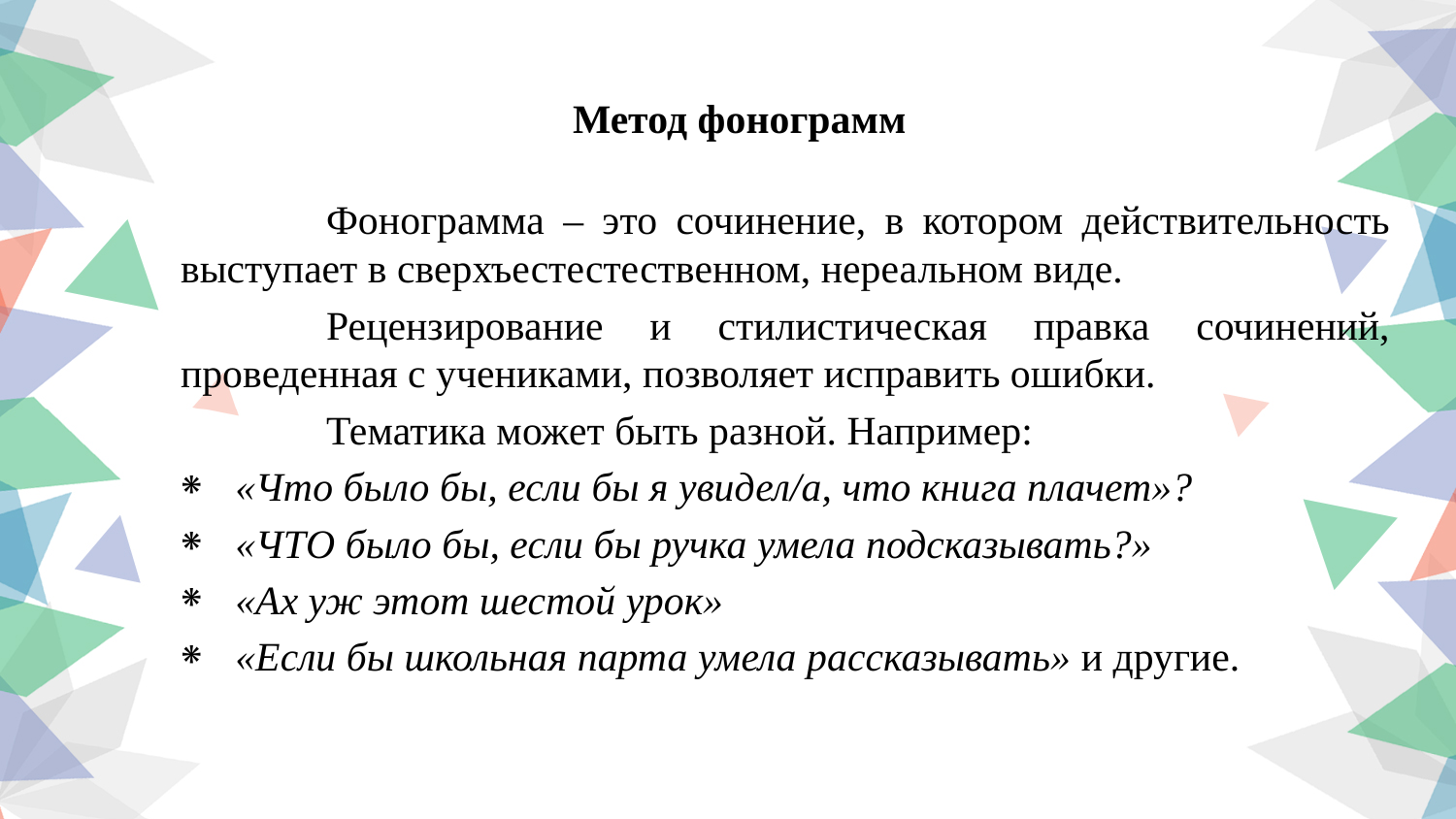

Метод фонограмм
	Фонограмма – это сочинение, в котором действительность выступает в сверхъестестественном, нереальном виде.
	Рецензирование и стилистическая правка сочинений, проведенная с учениками, позволяет исправить ошибки.
	Тематика может быть разной. Например:
«Что было бы, если бы я увидел/а, что книга плачет»?
«ЧТО было бы, если бы ручка умела подсказывать?»
«Ах уж этот шестой урок»
«Если бы школьная парта умела рассказывать» и другие.